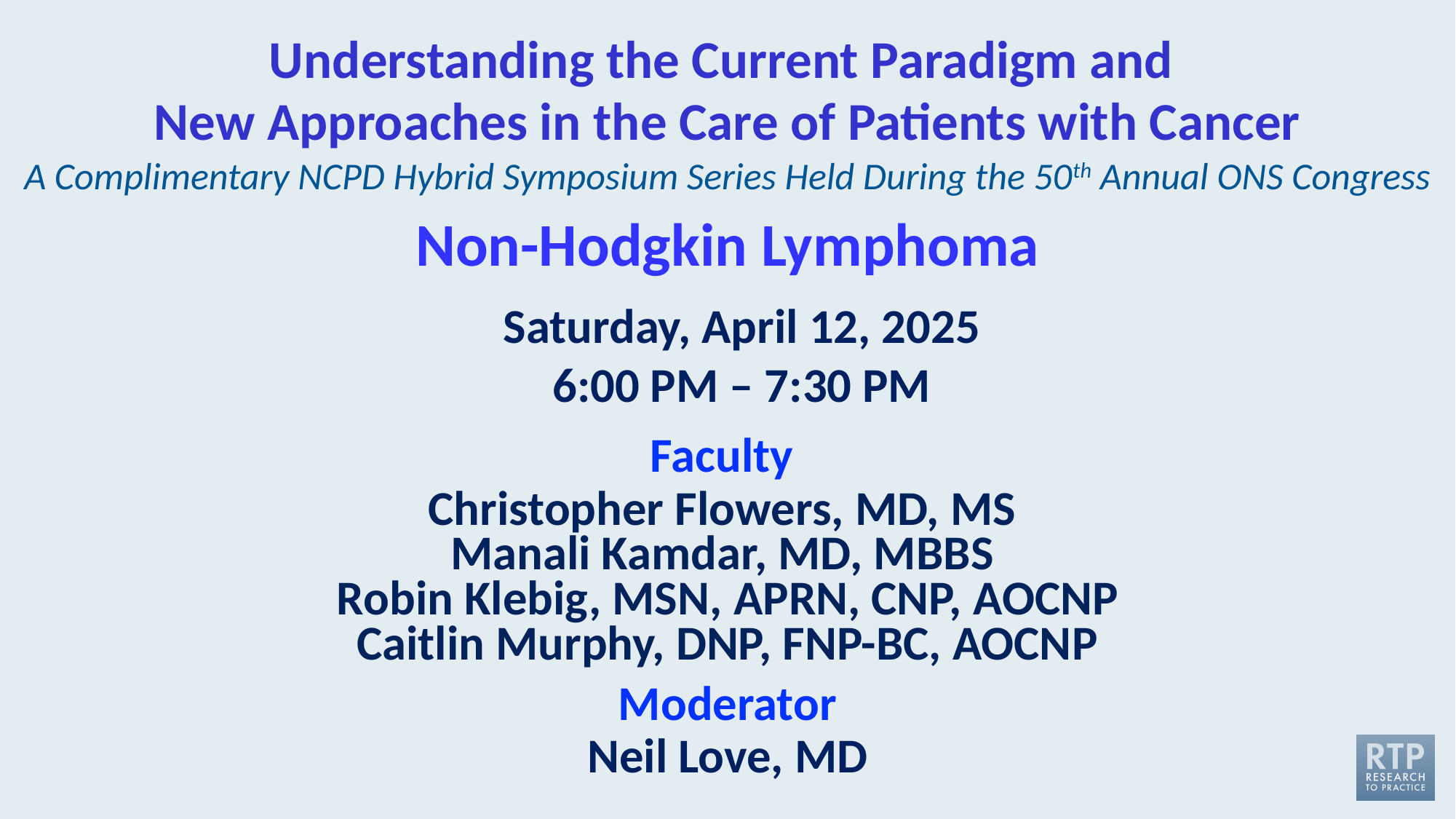

Understanding the Current Paradigm and
New Approaches in the Care of Patients with Cancer
A Complimentary NCPD Hybrid Symposium Series Held During the 50th Annual ONS Congress
# Non-Hodgkin Lymphoma
Saturday, April 12, 2025
6:00 PM – 7:30 PM
Faculty
Christopher Flowers, MD, MS
Manali Kamdar, MD, MBBS
Robin Klebig, MSN, APRN, CNP, AOCNP
Caitlin Murphy, DNP, FNP-BC, AOCNP
Moderator
Neil Love, MD